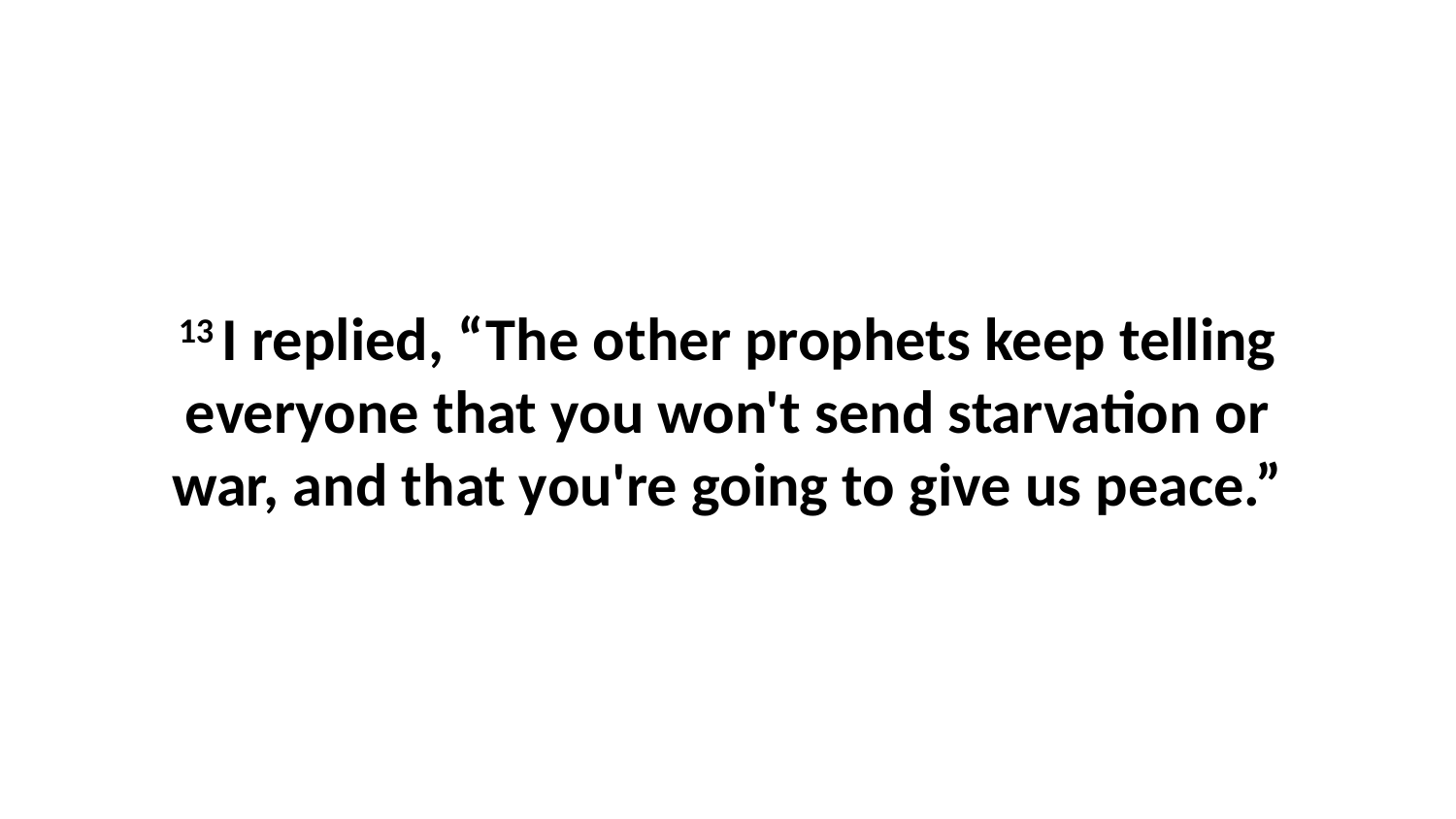

13 I replied, “The other prophets keep telling everyone that you won't send starvation or war, and that you're going to give us peace.”